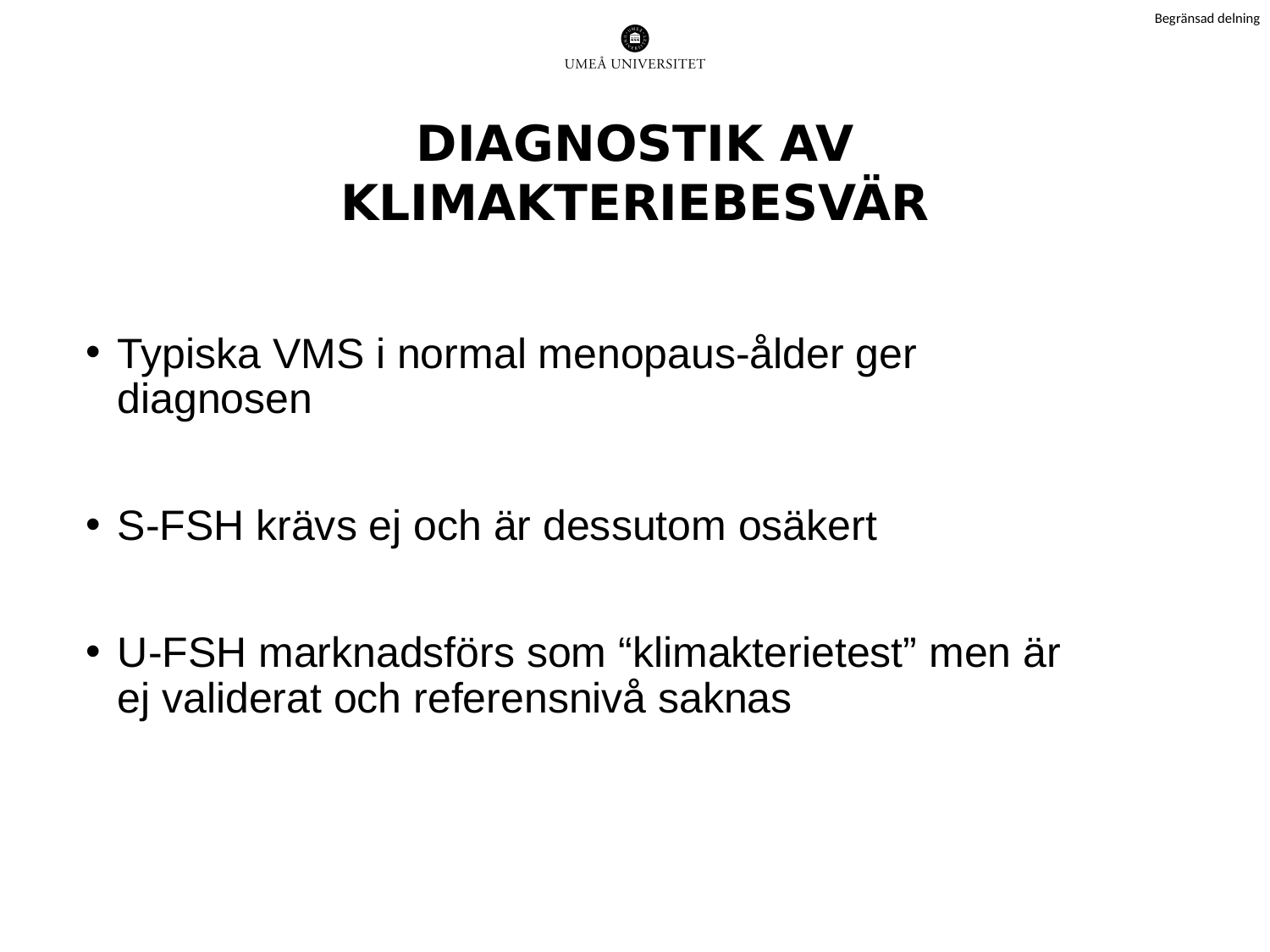

# DIAGNOSTIK AV KLIMAKTERIEBESVÄR

Typiska VMS i normal menopaus-ålder ger      diagnosen

S-FSH krävs ej och är dessutom osäkert

U-FSH marknadsförs som “klimakterietest” men är ej validerat och referensnivå saknas